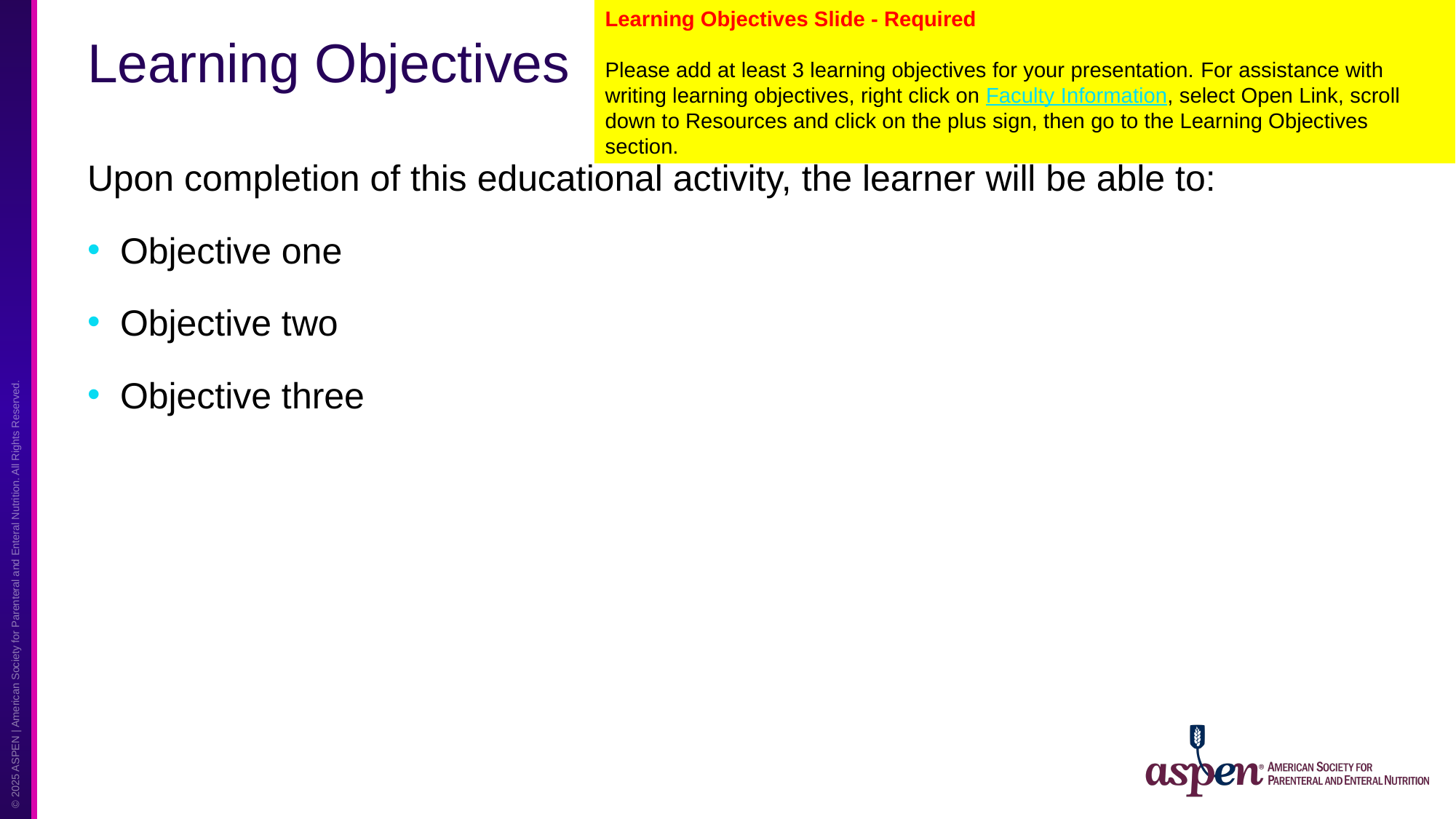

Learning Objectives Slide - Required

Please add at least 3 learning objectives for your presentation. For assistance with writing learning objectives, right click on Faculty Information, select Open Link, scroll down to Resources and click on the plus sign, then go to the Learning Objectives section.
# Learning Objectives
Upon completion of this educational activity, the learner will be able to:
Objective one
Objective two
Objective three